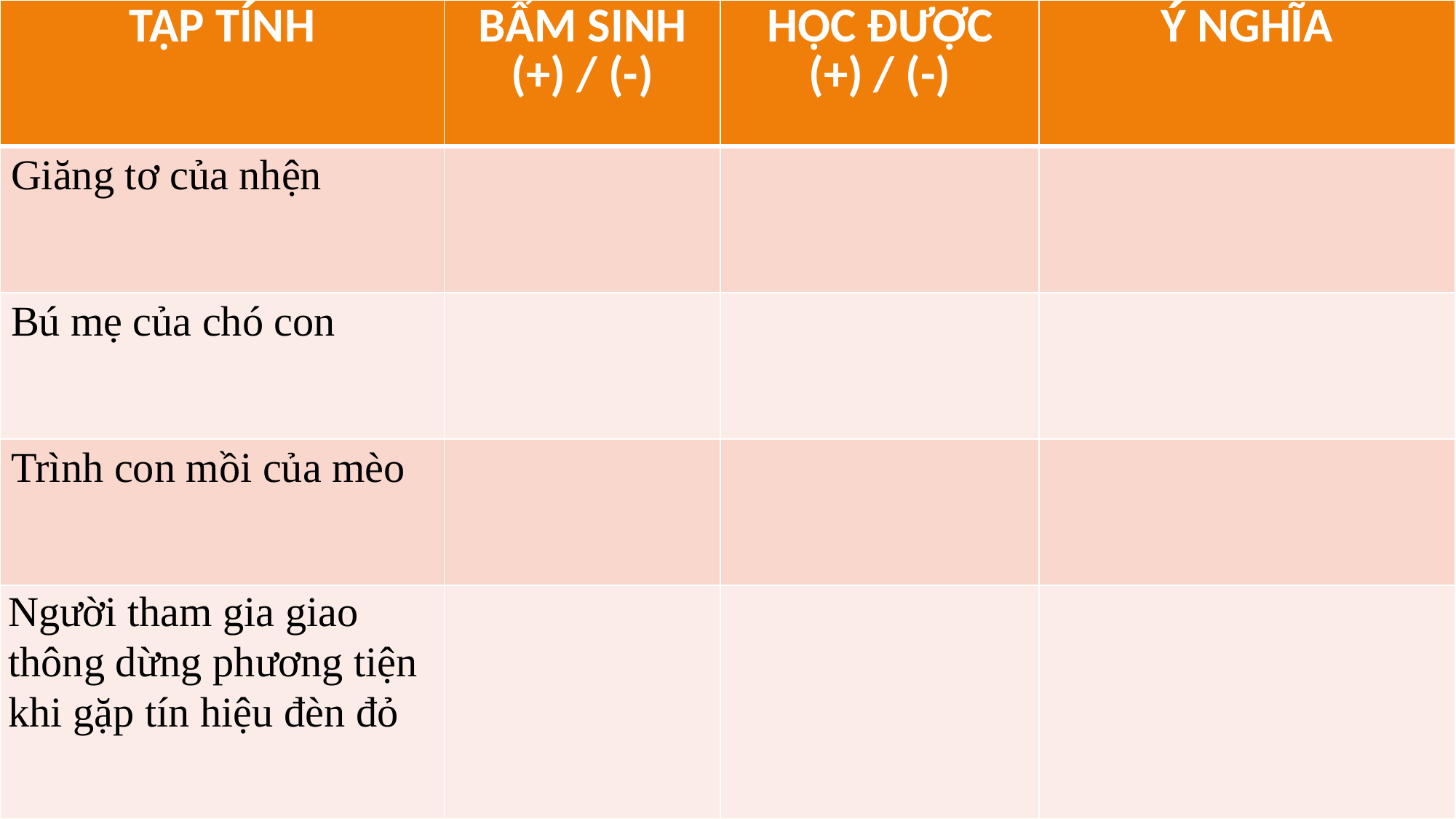

| TẬP TÍNH | BẨM SINH (+) / (-) | HỌC ĐƯỢC (+) / (-) | Ý NGHĨA |
| --- | --- | --- | --- |
| Giăng tơ của nhện |  |  |  |
| Bú mẹ của chó con |  |  |  |
| Trình con mồi của mèo |  |  |  |
| Người tham gia giao thông dừng phương tiện khi gặp tín hiệu đèn đỏ |  |  |  |